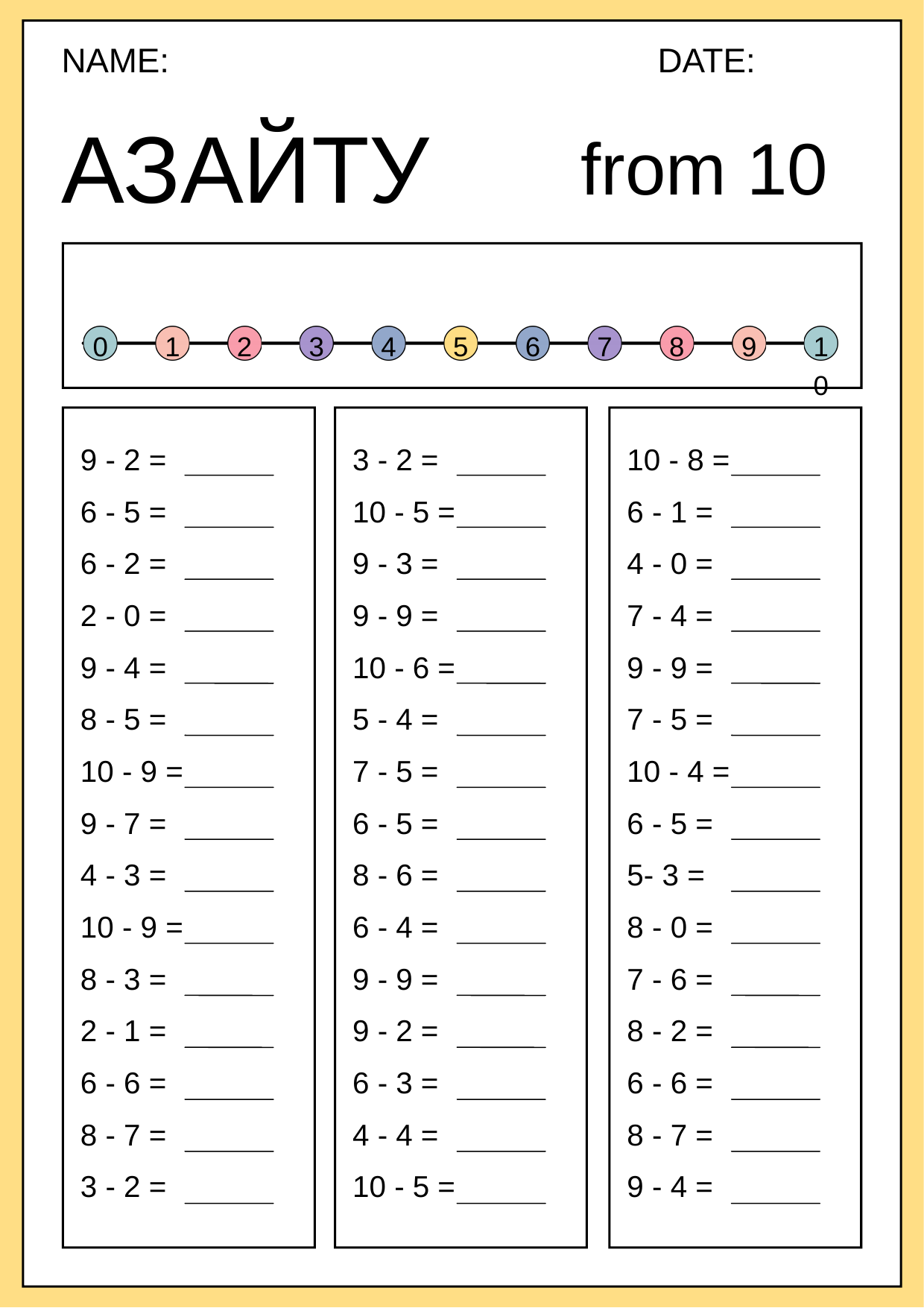

NAME:
DATE:
АЗАЙТУ
from 10

0
1
2
3
4
5
6
7
8
9
10

9 - 2 =
3 - 2 =
10 - 8 =

6 - 5 =
10 - 5 =
6 - 1 =

6 - 2 =
9 - 3 =
4 - 0 =

2 - 0 =
9 - 9 =
7 - 4 =

9 - 4 =
10 - 6 =
9 - 9 =

8 - 5 =
5 - 4 =
7 - 5 =

10 - 9 =
7 - 5 =
10 - 4 =

9 - 7 =
6 - 5 =
6 - 5 =

4 - 3 =
8 - 6 =
5- 3 =

10 - 9 =
6 - 4 =
8 - 0 =

8 - 3 =
9 - 9 =
7 - 6 =

2 - 1 =
9 - 2 =
8 - 2 =

6 - 6 =
6 - 3 =
6 - 6 =

8 - 7 =
4 - 4 =
8 - 7 =

3 - 2 =
10 - 5 =
9 - 4 =